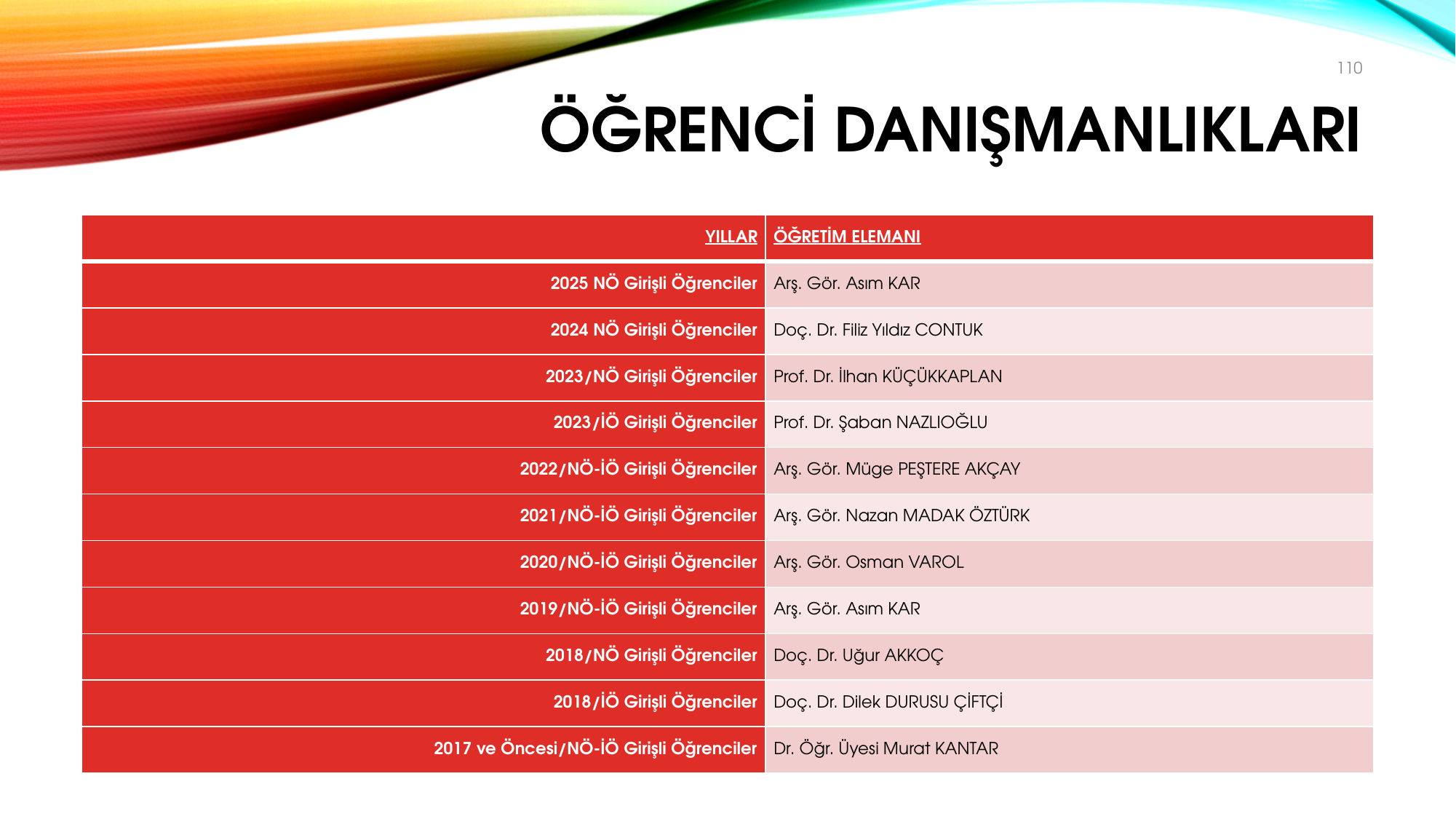

110
# ÖĞRENCİ DANIŞMANLIKLARI
| YILLAR | ÖĞRETİM ELEMANI |
| --- | --- |
| 2025 NÖ Girişli Öğrenciler | Arş. Gör. Asım KAR |
| 2024 NÖ Girişli Öğrenciler | Doç. Dr. Filiz Yıldız CONTUK |
| 2023/NÖ Girişli Öğrenciler | Prof. Dr. İlhan KÜÇÜKKAPLAN |
| 2023/İÖ Girişli Öğrenciler | Prof. Dr. Şaban NAZLIOĞLU |
| 2022/NÖ-İÖ Girişli Öğrenciler | Arş. Gör. Müge PEŞTERE AKÇAY |
| 2021/NÖ-İÖ Girişli Öğrenciler | Arş. Gör. Nazan MADAK ÖZTÜRK |
| 2020/NÖ-İÖ Girişli Öğrenciler | Arş. Gör. Osman VAROL |
| 2019/NÖ-İÖ Girişli Öğrenciler | Arş. Gör. Asım KAR |
| 2018/NÖ Girişli Öğrenciler | Doç. Dr. Uğur AKKOÇ |
| 2018/İÖ Girişli Öğrenciler | Doç. Dr. Dilek DURUSU ÇİFTÇİ |
| 2017 ve Öncesi/NÖ-İÖ Girişli Öğrenciler | Dr. Öğr. Üyesi Murat KANTAR |